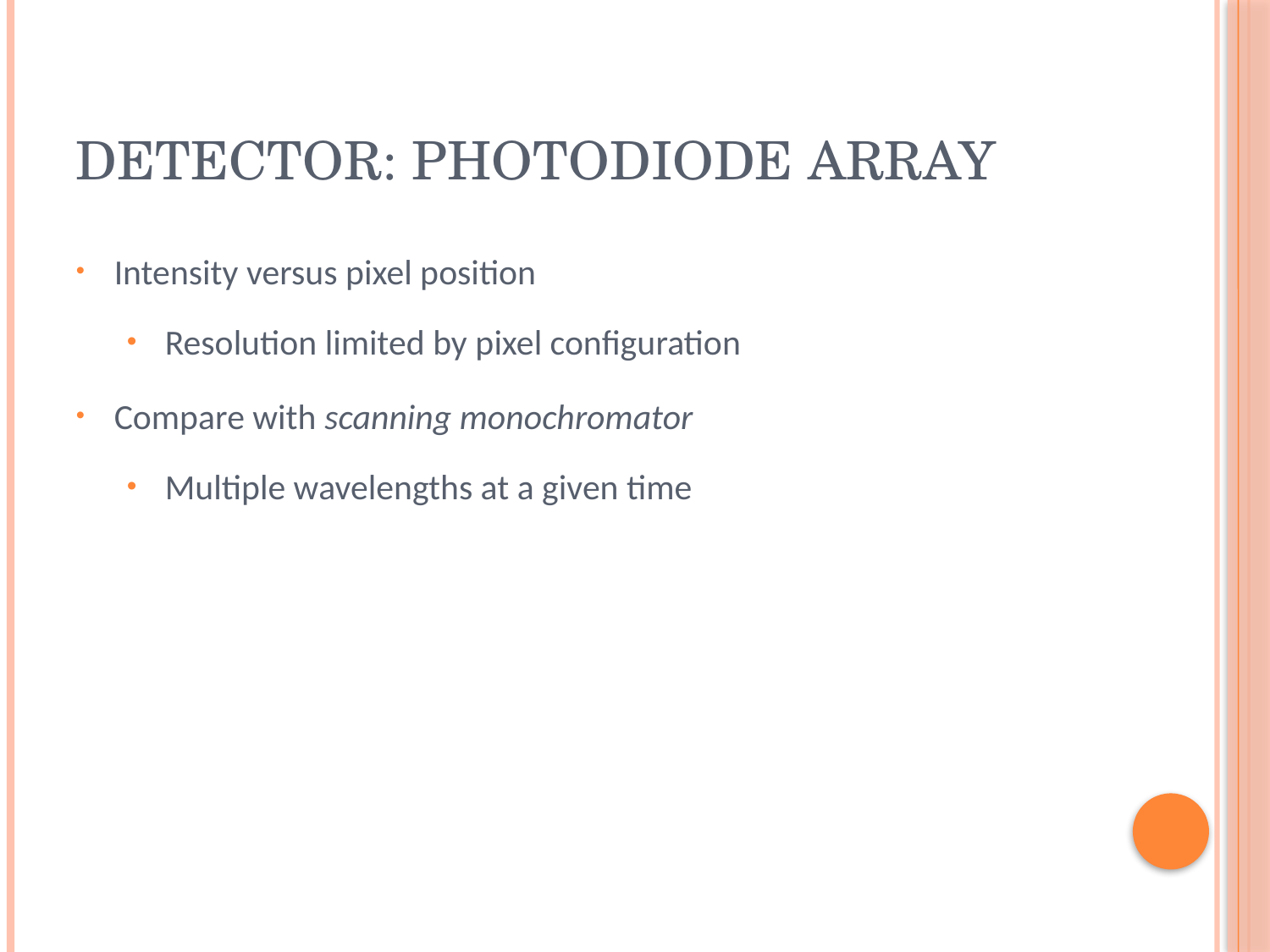

# Detector: Photodiode Array
Intensity versus pixel position
Resolution limited by pixel configuration
Compare with scanning monochromator
Multiple wavelengths at a given time